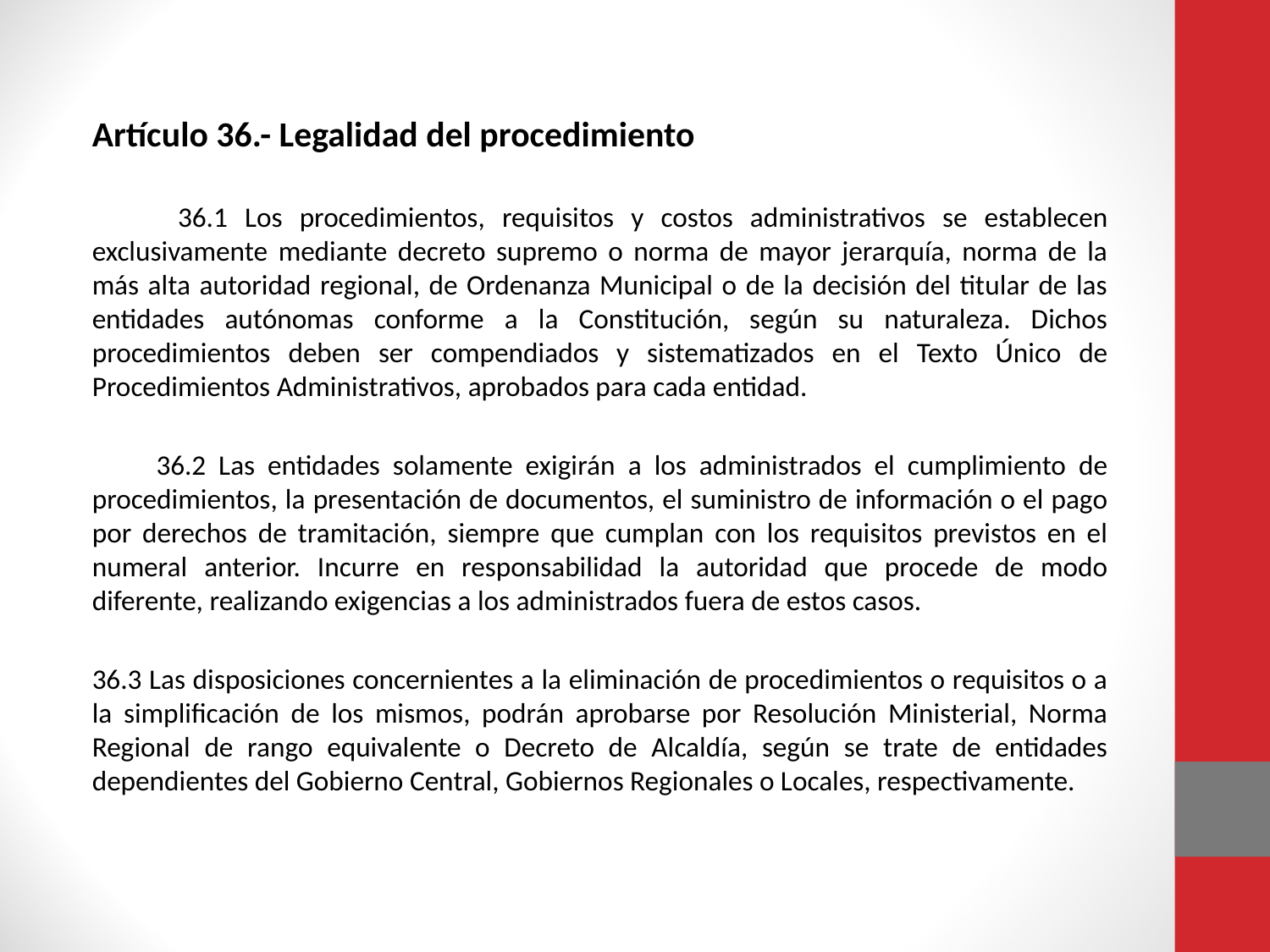

Artículo 36.- Legalidad del procedimiento

     36.1 Los procedimientos, requisitos y costos administrativos se establecen exclusivamente mediante decreto supremo o norma de mayor jerarquía, norma de la más alta autoridad regional, de Ordenanza Municipal o de la decisión del titular de las entidades autónomas conforme a la Constitución, según su naturaleza. Dichos procedimientos deben ser compendiados y sistematizados en el Texto Único de Procedimientos Administrativos, aprobados para cada entidad.

     36.2 Las entidades solamente exigirán a los administrados el cumplimiento de procedimientos, la presentación de documentos, el suministro de información o el pago por derechos de tramitación, siempre que cumplan con los requisitos previstos en el numeral anterior. Incurre en responsabilidad la autoridad que procede de modo diferente, realizando exigencias a los administrados fuera de estos casos.

36.3 Las disposiciones concernientes a la eliminación de procedimientos o requisitos o a la simplificación de los mismos, podrán aprobarse por Resolución Ministerial, Norma Regional de rango equivalente o Decreto de Alcaldía, según se trate de entidades dependientes del Gobierno Central, Gobiernos Regionales o Locales, respectivamente.